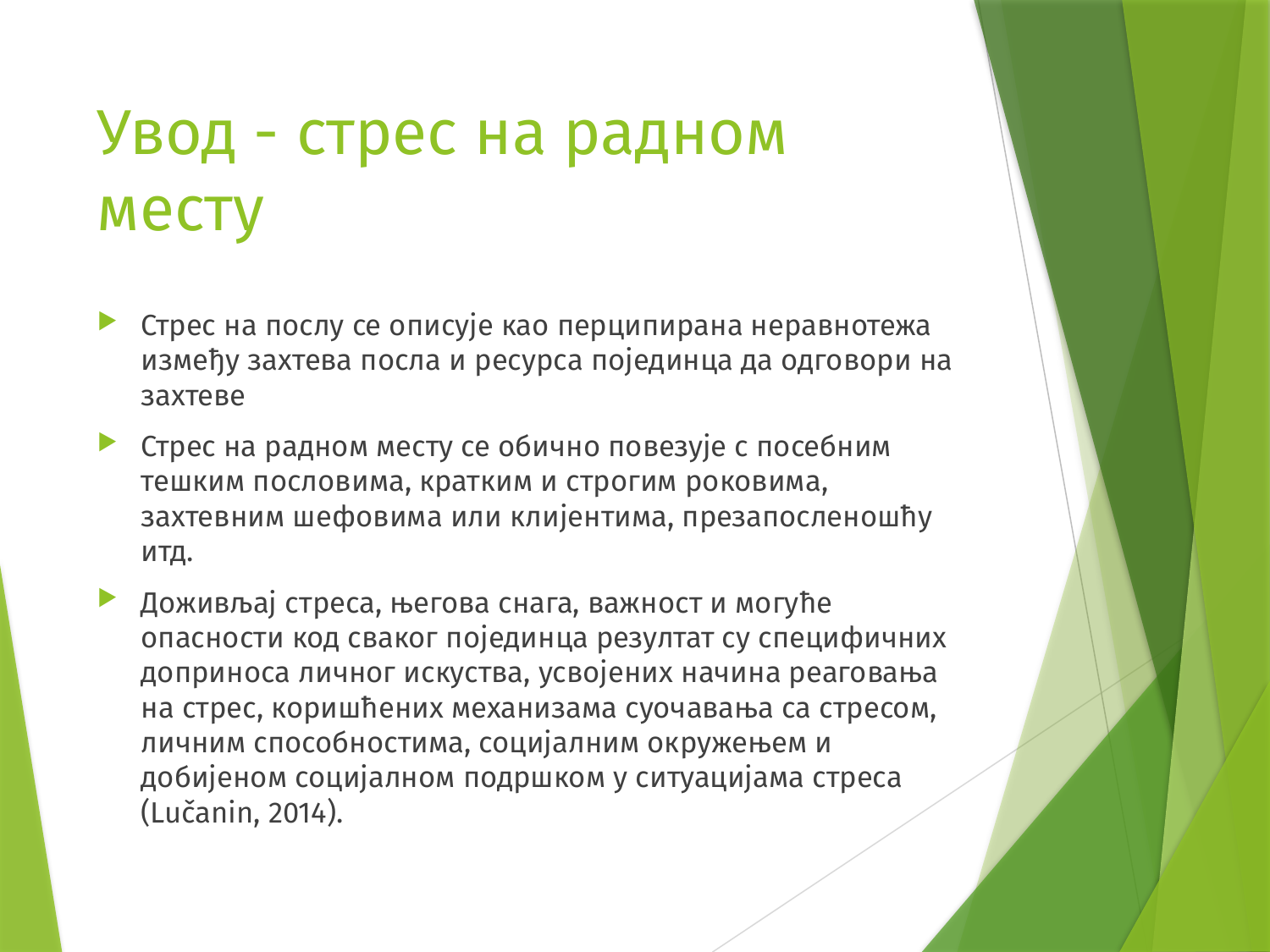

# Увод - стрес на радном месту
Стрес на послу се описује као перципирана неравнотежа између захтева посла и ресурса појединца да одговори на захтеве
Стрес на радном месту се обично повезује с посебним тешким пословима, кратким и строгим роковима, захтевним шефовима или клијентима, презапосленошћу итд.
Доживљај стреса, његова снага, важност и могуће опасности код сваког појединца резултат су специфичних доприноса личног искуства, усвојених начина реаговања на стрес, коришћених механизама суочавања са стресом, личним способностима, социјалним окружењем и добијеном социјалном подршком у ситуацијама стреса (Lučanin, 2014).